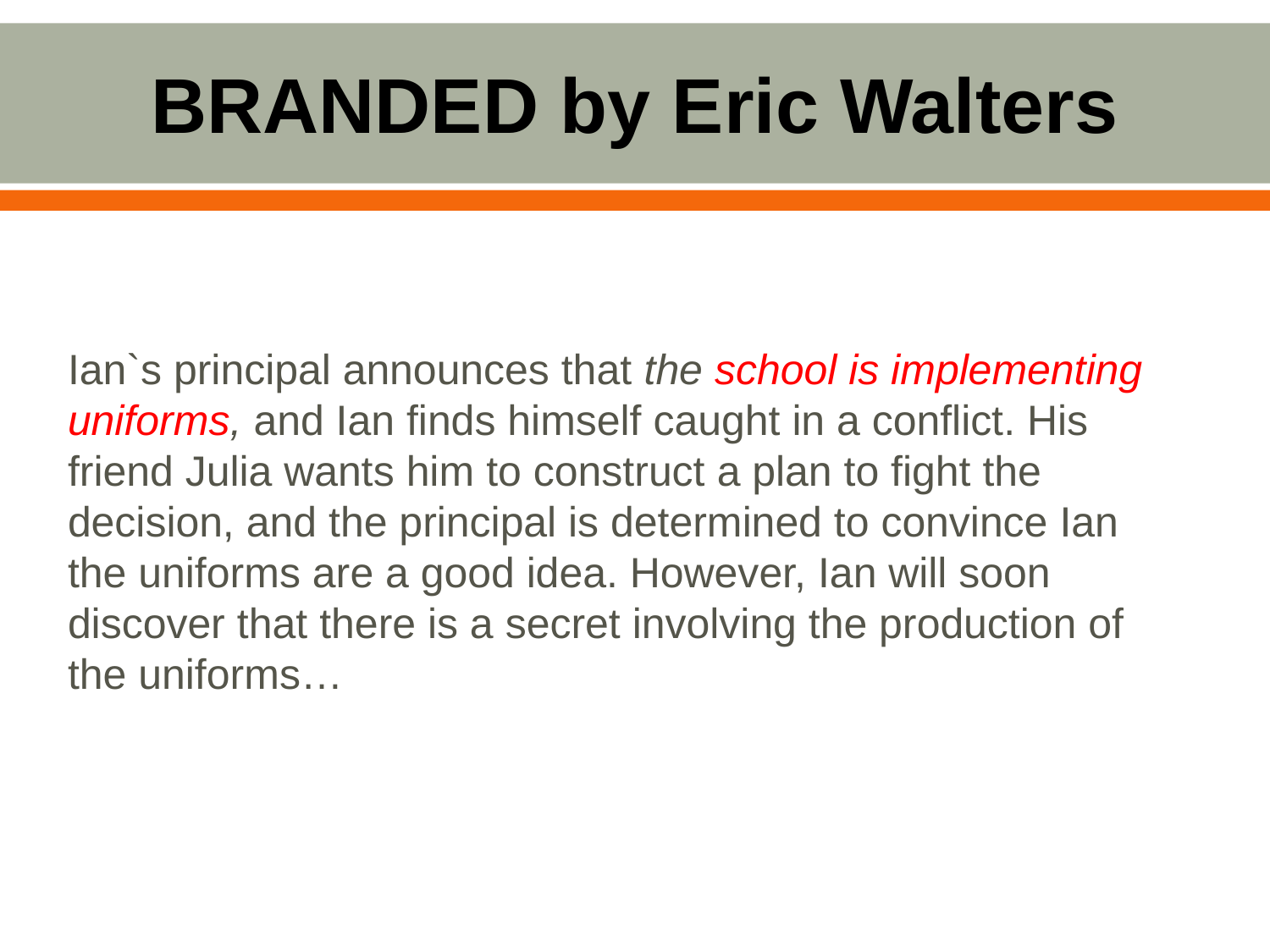

# BRANDED by Eric Walters
Ian`s principal announces that the school is implementing uniforms, and Ian finds himself caught in a conflict. His friend Julia wants him to construct a plan to fight the decision, and the principal is determined to convince Ian the uniforms are a good idea. However, Ian will soon discover that there is a secret involving the production of the uniforms…